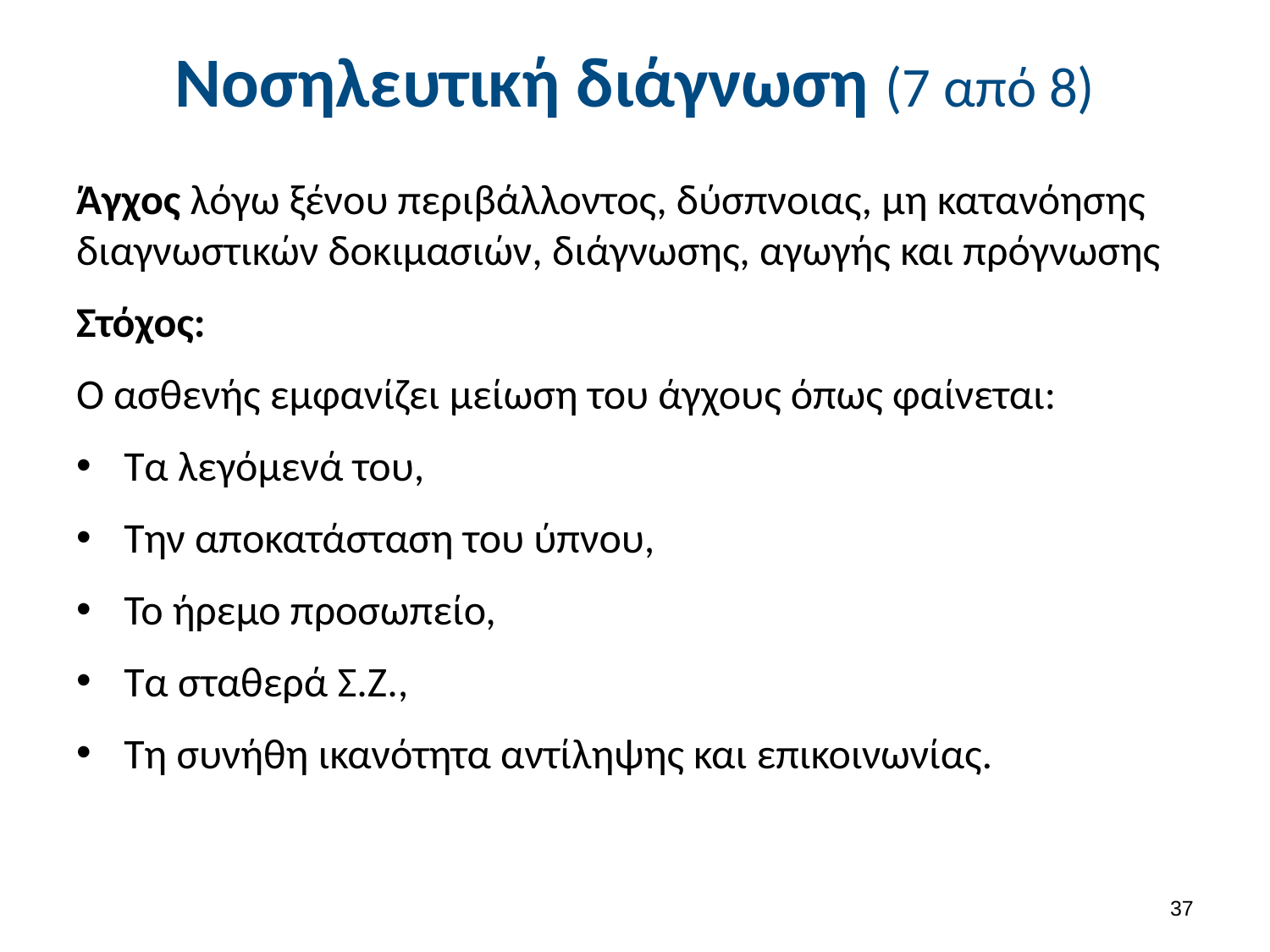

# Νοσηλευτική διάγνωση (7 από 8)
Άγχος λόγω ξένου περιβάλλοντος, δύσπνοιας, μη κατανόησης διαγνωστικών δοκιμασιών, διάγνωσης, αγωγής και πρόγνωσης
Στόχος:
Ο ασθενής εμφανίζει μείωση του άγχους όπως φαίνεται:
Τα λεγόμενά του,
Την αποκατάσταση του ύπνου,
Το ήρεμο προσωπείο,
Τα σταθερά Σ.Ζ.,
Τη συνήθη ικανότητα αντίληψης και επικοινωνίας.

37